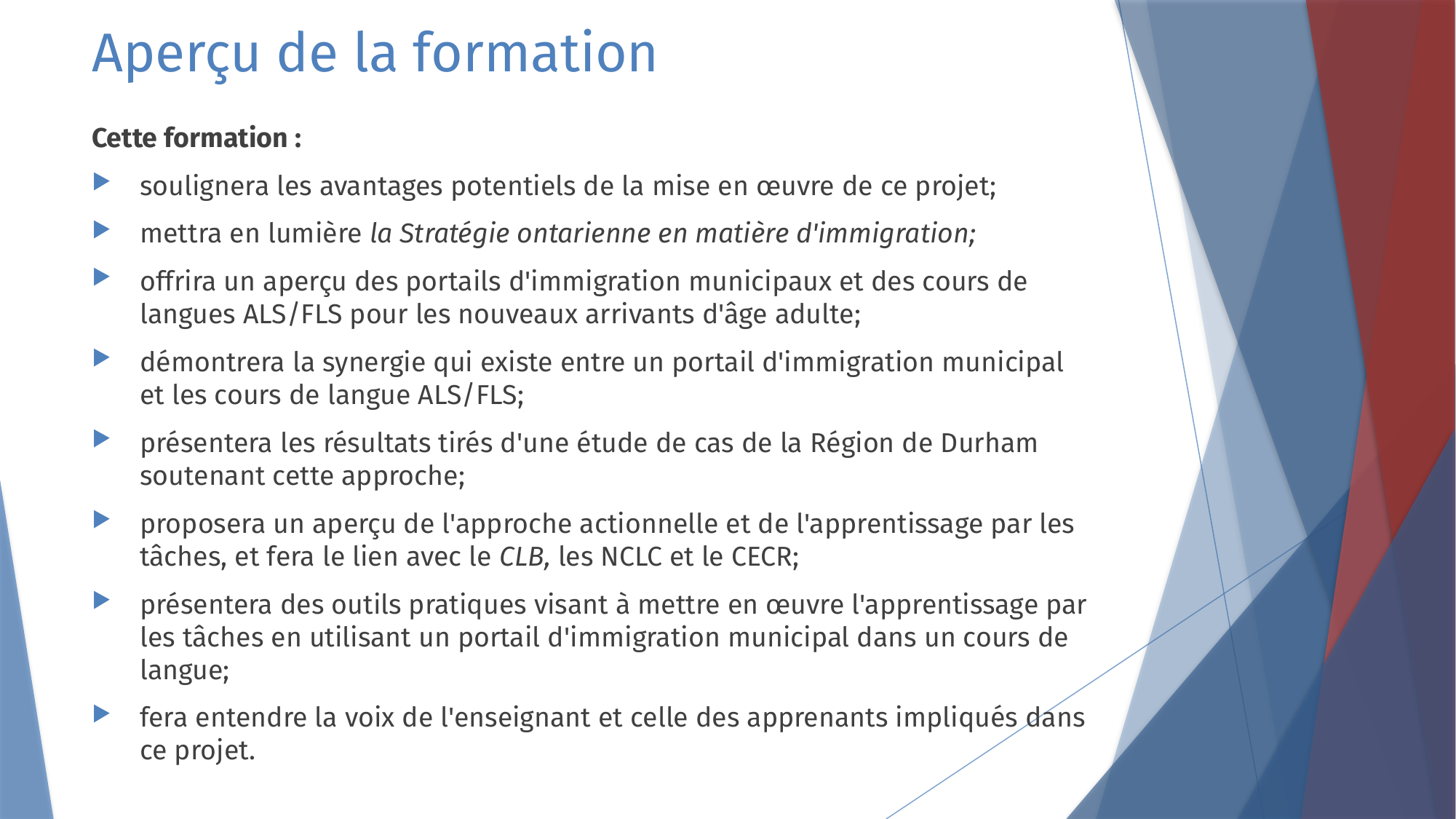

# Aperçu de la formation
Cette formation :
soulignera les avantages potentiels de la mise en œuvre de ce projet;
mettra en lumière la Stratégie ontarienne en matière d'immigration;
offrira un aperçu des portails d'immigration municipaux et des cours de langues ALS/FLS pour les nouveaux arrivants d'âge adulte;
démontrera la synergie qui existe entre un portail d'immigration municipal et les cours de langue ALS/FLS;
présentera les résultats tirés d'une étude de cas de la Région de Durham soutenant cette approche;
proposera un aperçu de l'approche actionnelle et de l'apprentissage par les tâches, et fera le lien avec le CLB, les NCLC et le CECR;
présentera des outils pratiques visant à mettre en œuvre l'apprentissage par les tâches en utilisant un portail d'immigration municipal dans un cours de langue;
fera entendre la voix de l'enseignant et celle des apprenants impliqués dans ce projet.